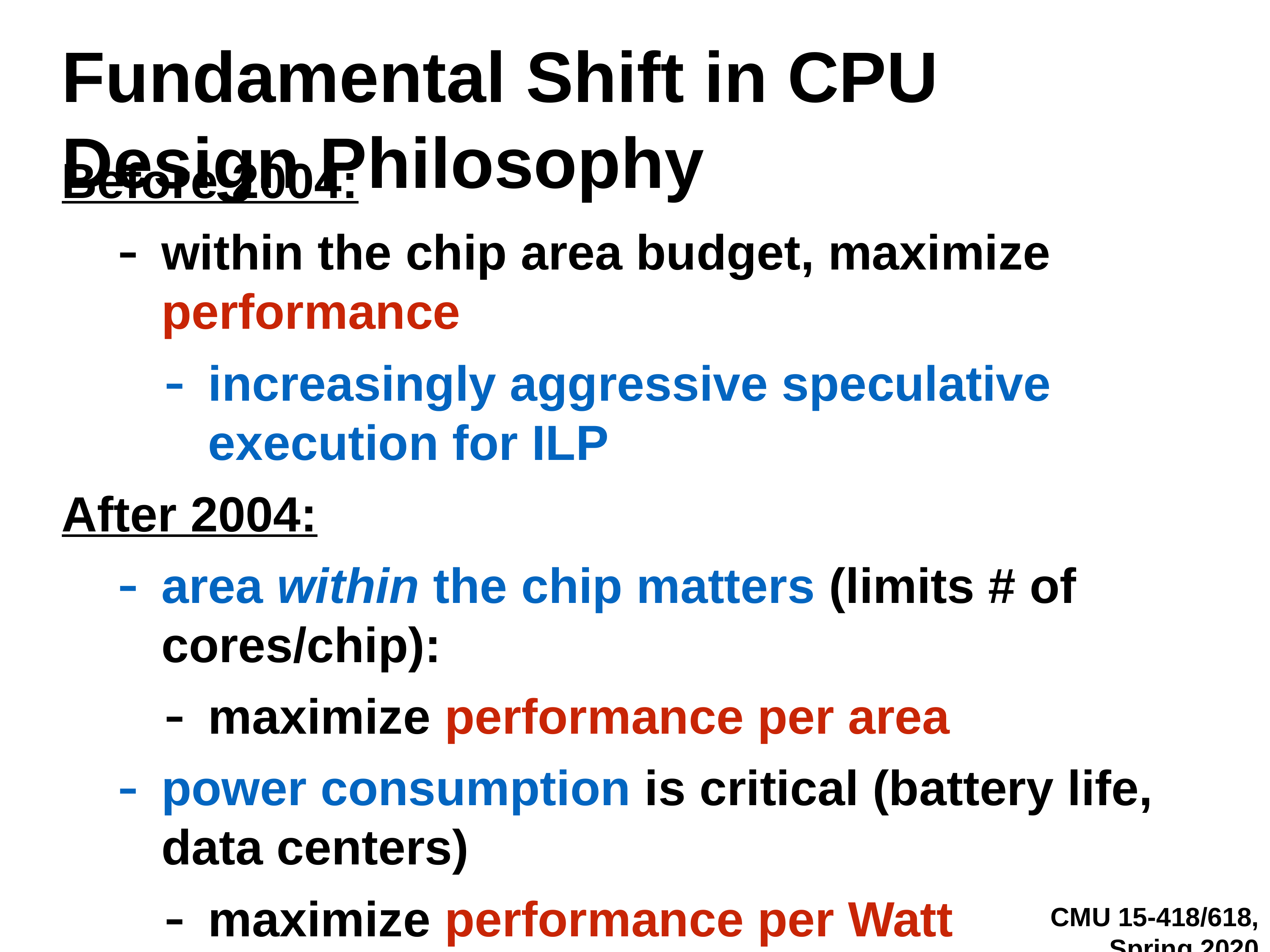

# Fundamental Shift in CPU Design Philosophy
Before 2004:
within the chip area budget, maximize performance
increasingly aggressive speculative execution for ILP
After 2004:
area within the chip matters (limits # of cores/chip):
maximize performance per area
power consumption is critical (battery life, data centers)
maximize performance per Watt
upshot: major focus on efficiency of cores